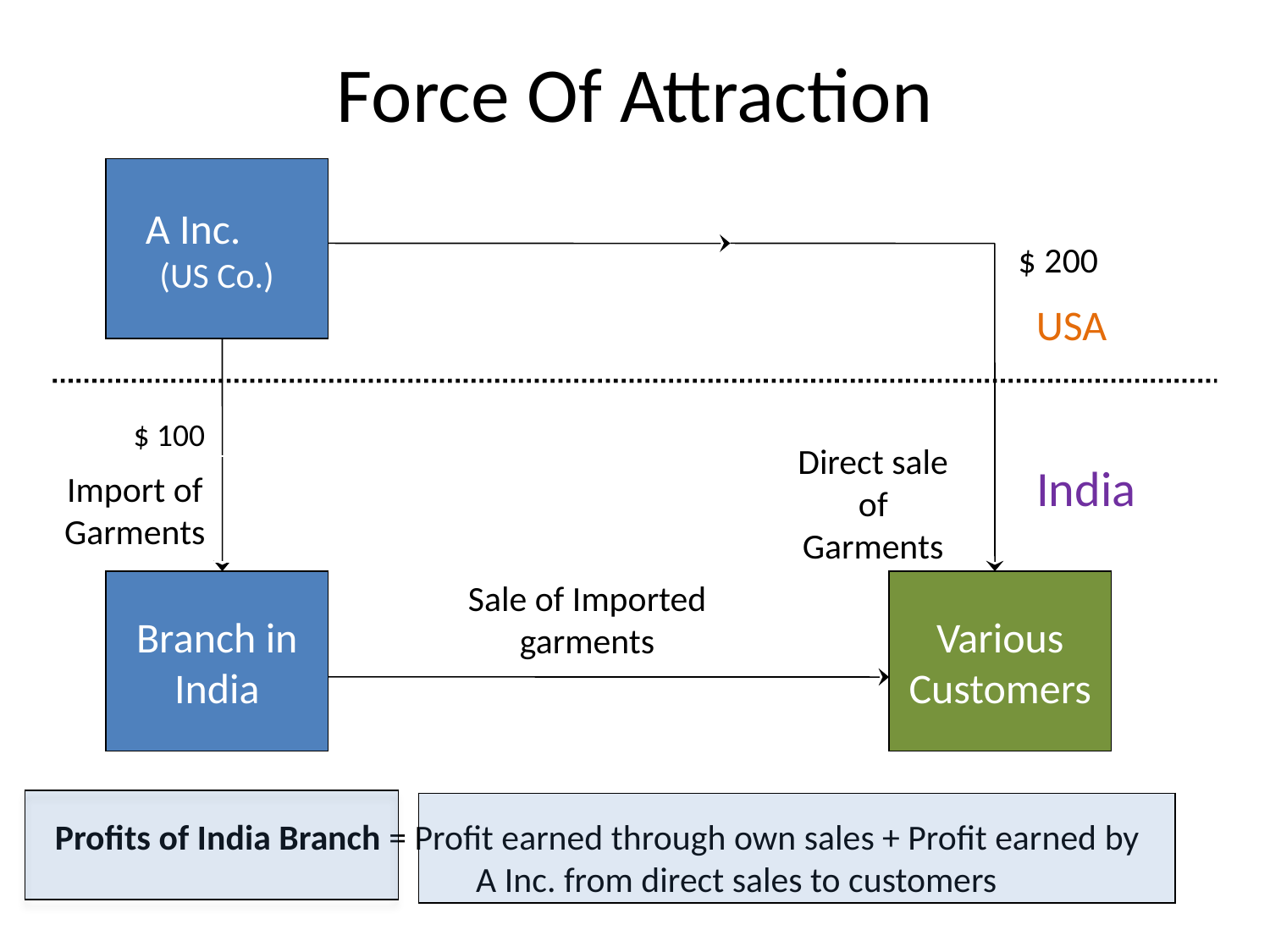

Force Of Attraction

A Inc.
(US Co.)
$ 200

USA

$ 100
Direct sale of Garments
India
Import of Garments
Branch in India
Sale of Imported garments
Various Customers

|  |
| --- |
Profits of India Branch = Profit earned through own sales + Profit earned by 				     A Inc. from direct sales to customers
|  |
| --- |